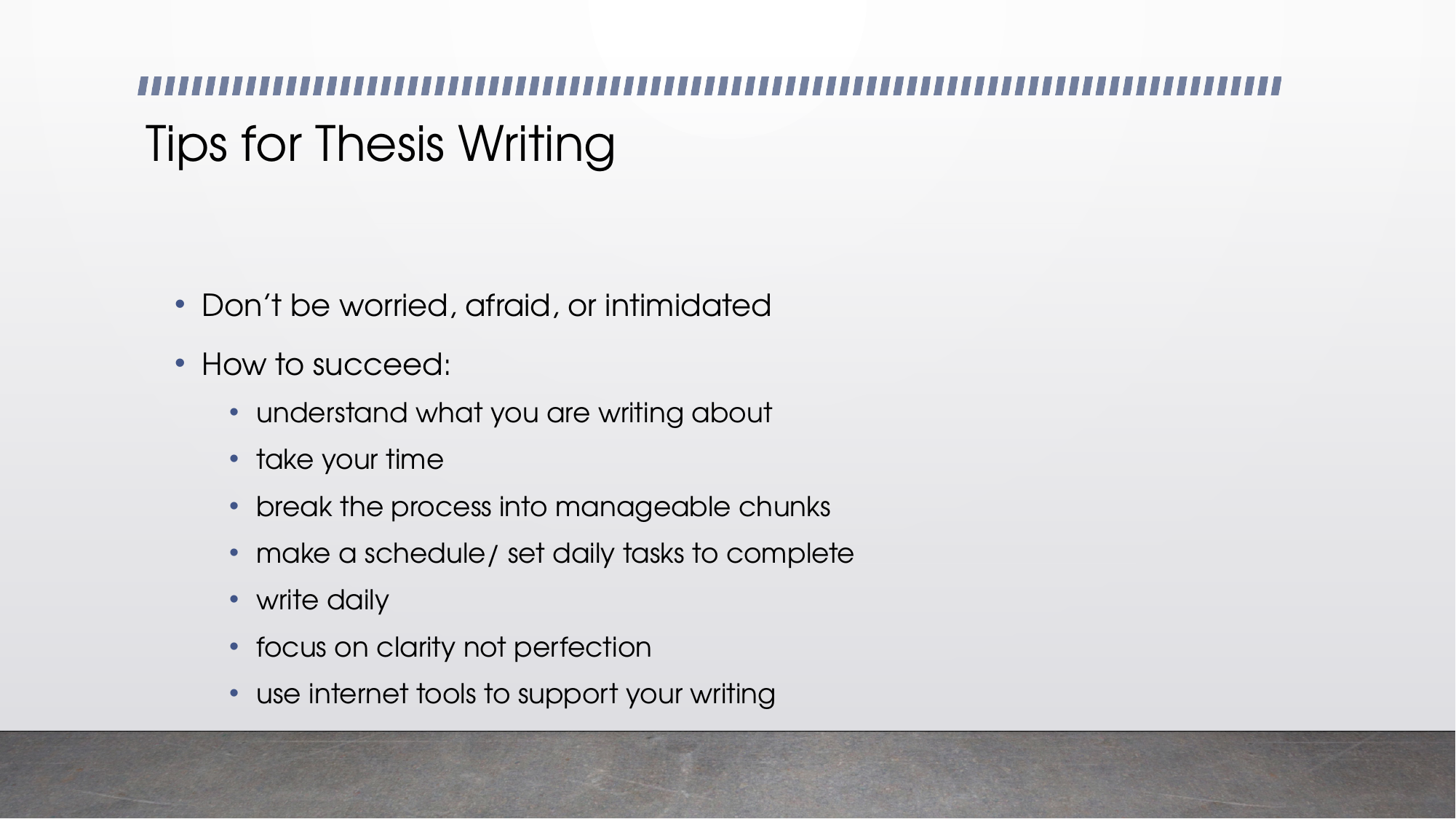

# Tips for Thesis Writing
Don’t be worried, afraid, or intimidated
How to succeed:
understand what you are writing about
take your time
break the process into manageable chunks
make a schedule/ set daily tasks to complete
write daily
focus on clarity not perfection
use internet tools to support your writing